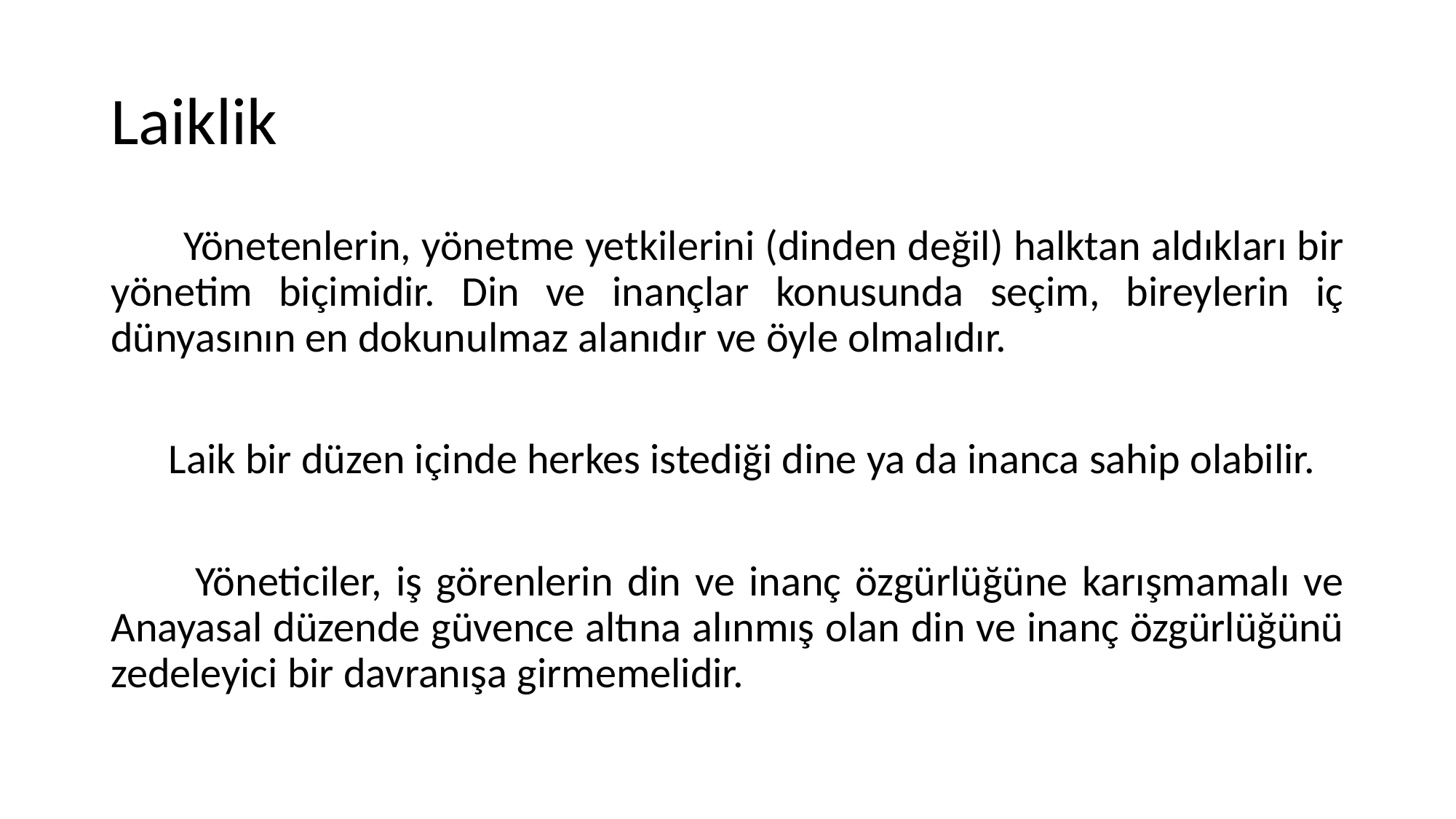

# Laiklik
       Yönetenlerin, yönetme yetkilerini (dinden değil) halktan aldıkları bir yönetim biçimidir. Din ve inançlar konusunda seçim, bireylerin iç dünyasının en dokunulmaz alanıdır ve öyle olmalıdır.

      Laik bir düzen içinde herkes istediği dine ya da inanca sahip olabilir.

      Yöneticiler, iş görenlerin din ve inanç özgürlüğüne karışmamalı ve Anayasal düzende güvence altına alınmış olan din ve inanç özgürlüğünü zedeleyici bir davranışa girmemelidir.